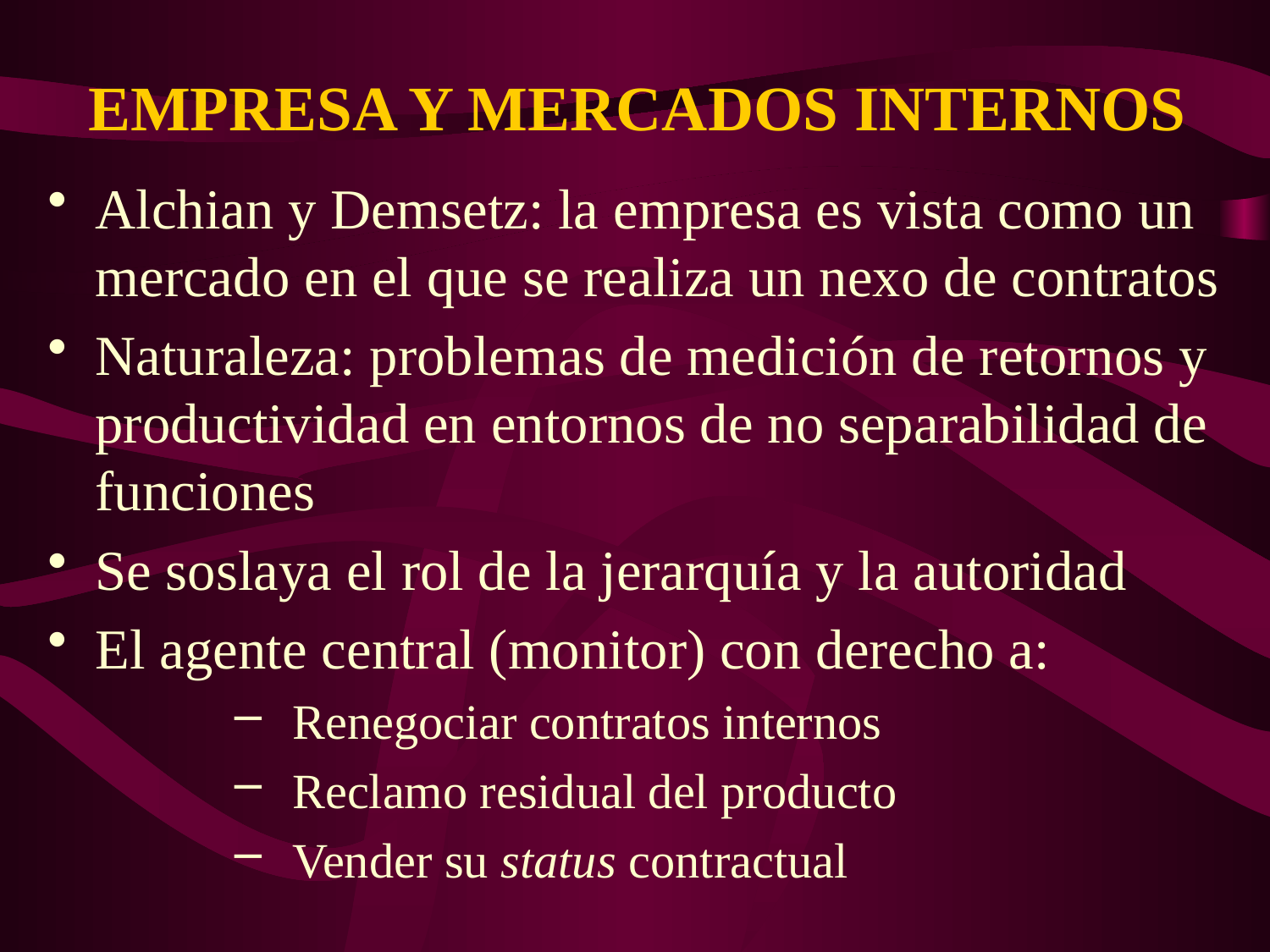

# EMPRESA Y MERCADOS INTERNOS
Alchian y Demsetz: la empresa es vista como un mercado en el que se realiza un nexo de contratos
Naturaleza: problemas de medición de retornos y productividad en entornos de no separabilidad de funciones
Se soslaya el rol de la jerarquía y la autoridad
El agente central (monitor) con derecho a:
Renegociar contratos internos
Reclamo residual del producto
Vender su status contractual